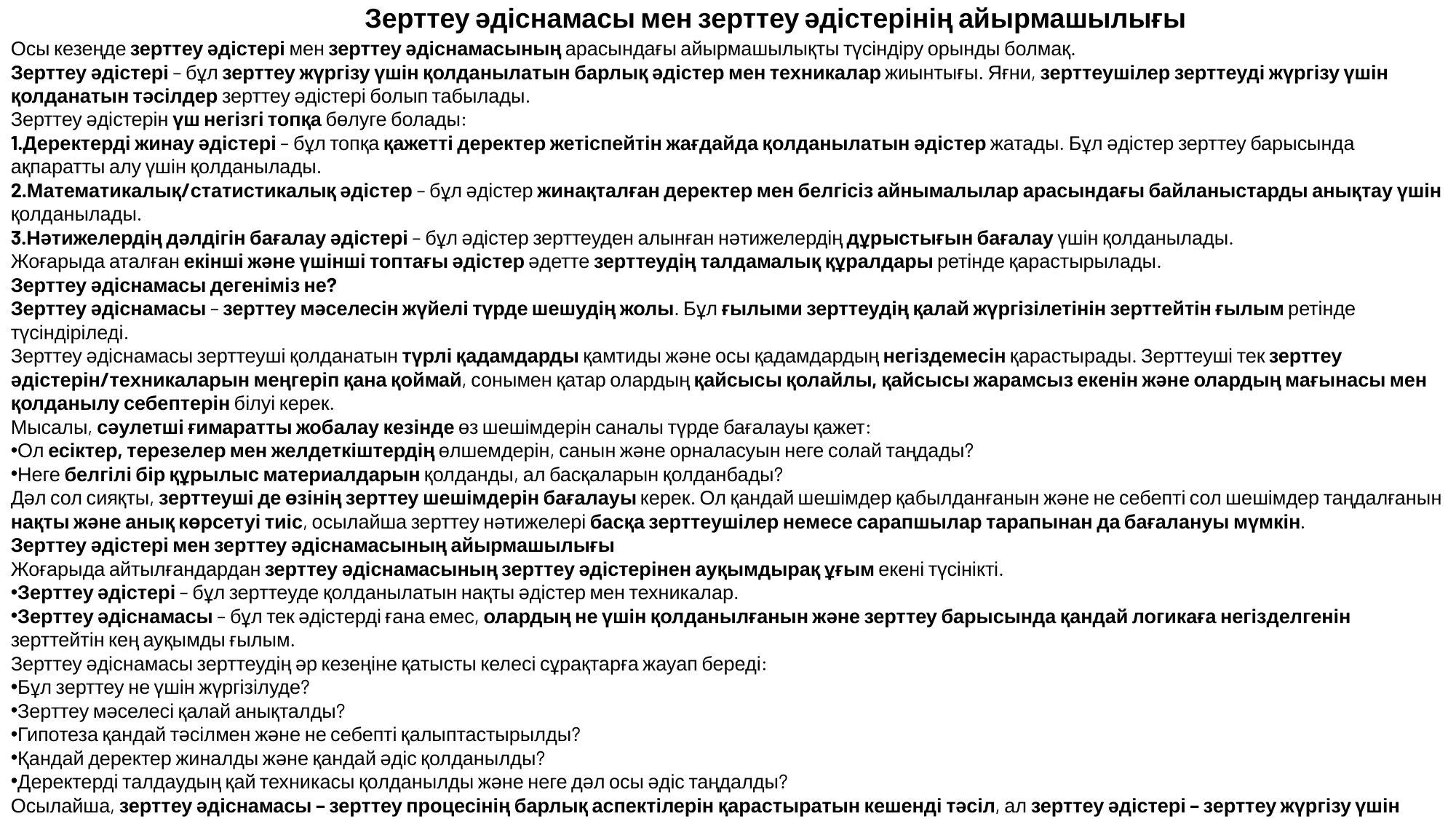

Зерттеу әдіснамасы мен зерттеу әдістерінің айырмашылығы
Осы кезеңде зерттеу әдістері мен зерттеу әдіснамасының арасындағы айырмашылықты түсіндіру орынды болмақ.
Зерттеу әдістері – бұл зерттеу жүргізу үшін қолданылатын барлық әдістер мен техникалар жиынтығы. Яғни, зерттеушілер зерттеуді жүргізу үшін қолданатын тәсілдер зерттеу әдістері болып табылады.
Зерттеу әдістерін үш негізгі топқа бөлуге болады:
Деректерді жинау әдістері – бұл топқа қажетті деректер жетіспейтін жағдайда қолданылатын әдістер жатады. Бұл әдістер зерттеу барысында ақпаратты алу үшін қолданылады.
Математикалық/статистикалық әдістер – бұл әдістер жинақталған деректер мен белгісіз айнымалылар арасындағы байланыстарды анықтау үшін қолданылады.
Нәтижелердің дәлдігін бағалау әдістері – бұл әдістер зерттеуден алынған нәтижелердің дұрыстығын бағалау үшін қолданылады.
Жоғарыда аталған екінші және үшінші топтағы әдістер әдетте зерттеудің талдамалық құралдары ретінде қарастырылады.
Зерттеу әдіснамасы дегеніміз не?
Зерттеу әдіснамасы – зерттеу мәселесін жүйелі түрде шешудің жолы. Бұл ғылыми зерттеудің қалай жүргізілетінін зерттейтін ғылым ретінде түсіндіріледі.
Зерттеу әдіснамасы зерттеуші қолданатын түрлі қадамдарды қамтиды және осы қадамдардың негіздемесін қарастырады. Зерттеуші тек зерттеу әдістерін/техникаларын меңгеріп қана қоймай, сонымен қатар олардың қайсысы қолайлы, қайсысы жарамсыз екенін және олардың мағынасы мен қолданылу себептерін білуі керек.
Мысалы, сәулетші ғимаратты жобалау кезінде өз шешімдерін саналы түрде бағалауы қажет:
Ол есіктер, терезелер мен желдеткіштердің өлшемдерін, санын және орналасуын неге солай таңдады?
Неге белгілі бір құрылыс материалдарын қолданды, ал басқаларын қолданбады?
Дәл сол сияқты, зерттеуші де өзінің зерттеу шешімдерін бағалауы керек. Ол қандай шешімдер қабылданғанын және не себепті сол шешімдер таңдалғанын нақты және анық көрсетуі тиіс, осылайша зерттеу нәтижелері басқа зерттеушілер немесе сарапшылар тарапынан да бағалануы мүмкін.
Зерттеу әдістері мен зерттеу әдіснамасының айырмашылығы
Жоғарыда айтылғандардан зерттеу әдіснамасының зерттеу әдістерінен ауқымдырақ ұғым екені түсінікті.
Зерттеу әдістері – бұл зерттеуде қолданылатын нақты әдістер мен техникалар.
Зерттеу әдіснамасы – бұл тек әдістерді ғана емес, олардың не үшін қолданылғанын және зерттеу барысында қандай логикаға негізделгенін зерттейтін кең ауқымды ғылым.
Зерттеу әдіснамасы зерттеудің әр кезеңіне қатысты келесі сұрақтарға жауап береді:
Бұл зерттеу не үшін жүргізілуде?
Зерттеу мәселесі қалай анықталды?
Гипотеза қандай тәсілмен және не себепті қалыптастырылды?
Қандай деректер жиналды және қандай әдіс қолданылды?
Деректерді талдаудың қай техникасы қолданылды және неге дәл осы әдіс таңдалды?
Осылайша, зерттеу әдіснамасы – зерттеу процесінің барлық аспектілерін қарастыратын кешенді тәсіл, ал зерттеу әдістері – зерттеу жүргізу үшін қолданылатын нақты құралдар болып табылады.